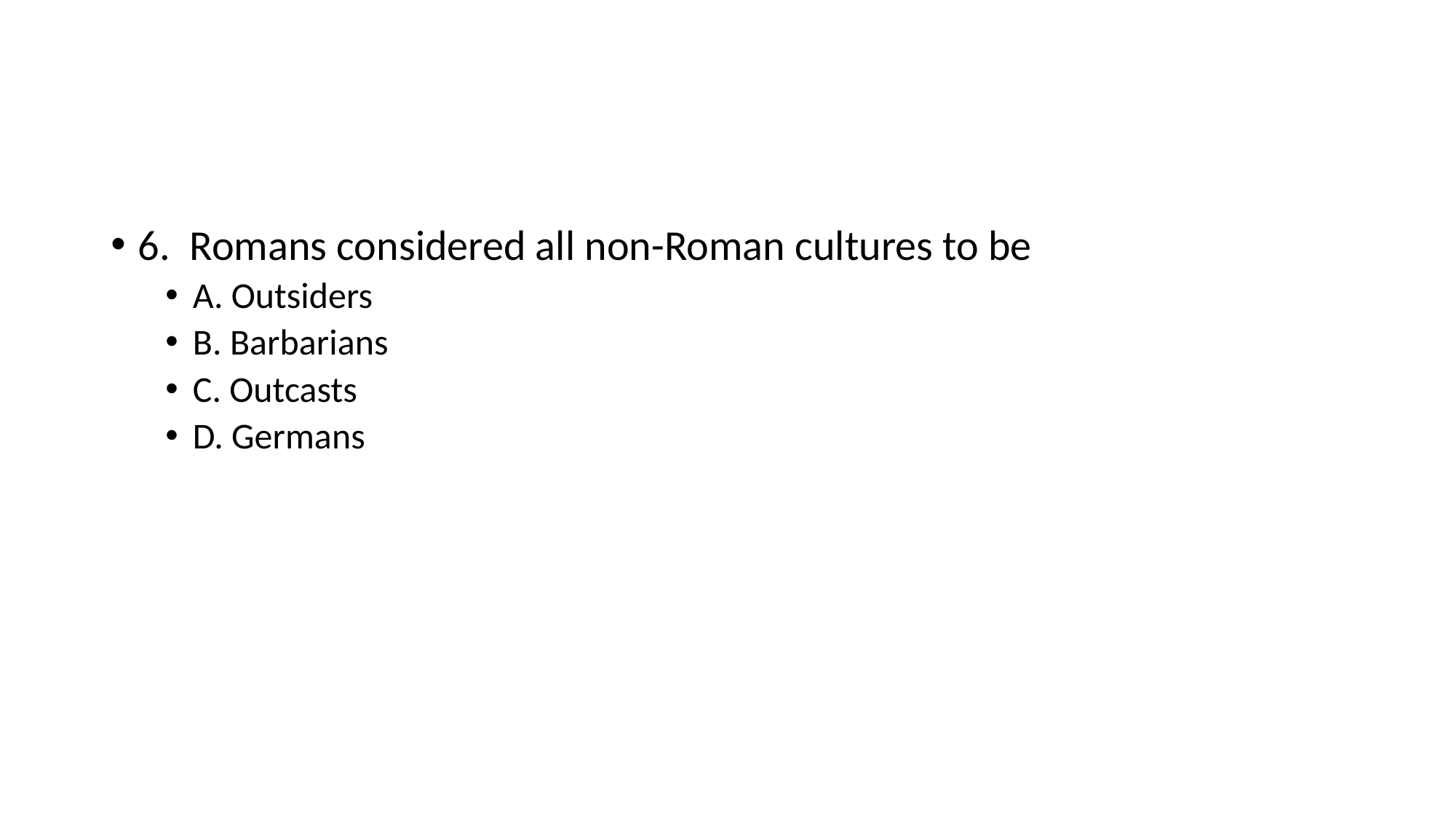

#
6.  Romans considered all non-Roman cultures to be
A. Outsiders
B. Barbarians
C. Outcasts
D. Germans